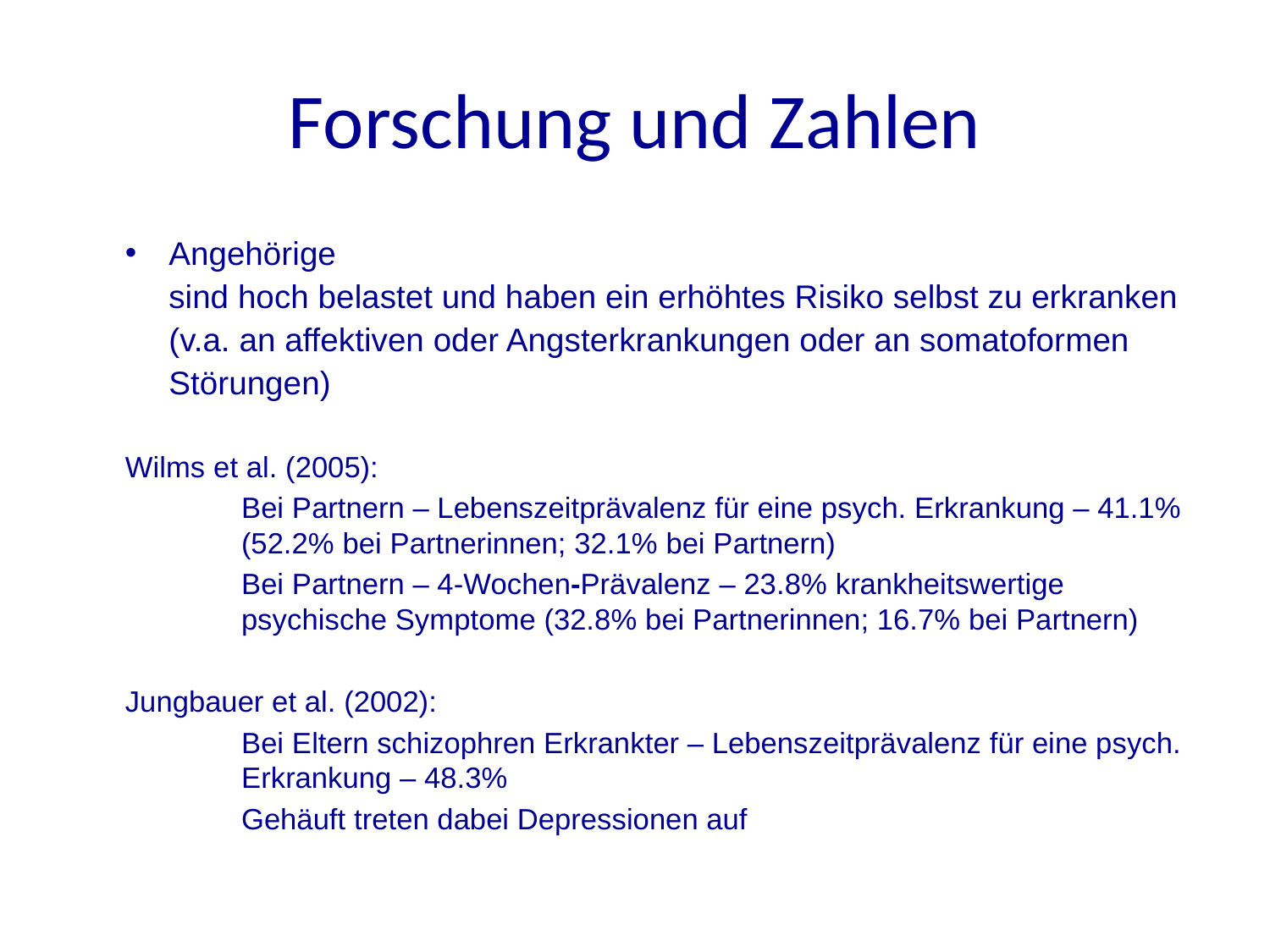

# Forschung und Zahlen
Angehörige
sind hoch belastet und haben ein erhöhtes Risiko selbst zu erkranken (v.a. an affektiven oder Angsterkrankungen oder an somatoformen Störungen)

Wilms et al. (2005):
Bei Partnern – Lebenszeitprävalenz für eine psych. Erkrankung – 41.1% (52.2% bei Partnerinnen; 32.1% bei Partnern)
Bei Partnern – 4-Wochen-Prävalenz – 23.8% krankheitswertige psychische Symptome (32.8% bei Partnerinnen; 16.7% bei Partnern)

Jungbauer et al. (2002):
Bei Eltern schizophren Erkrankter – Lebenszeitprävalenz für eine psych. Erkrankung – 48.3%
Gehäuft treten dabei Depressionen auf